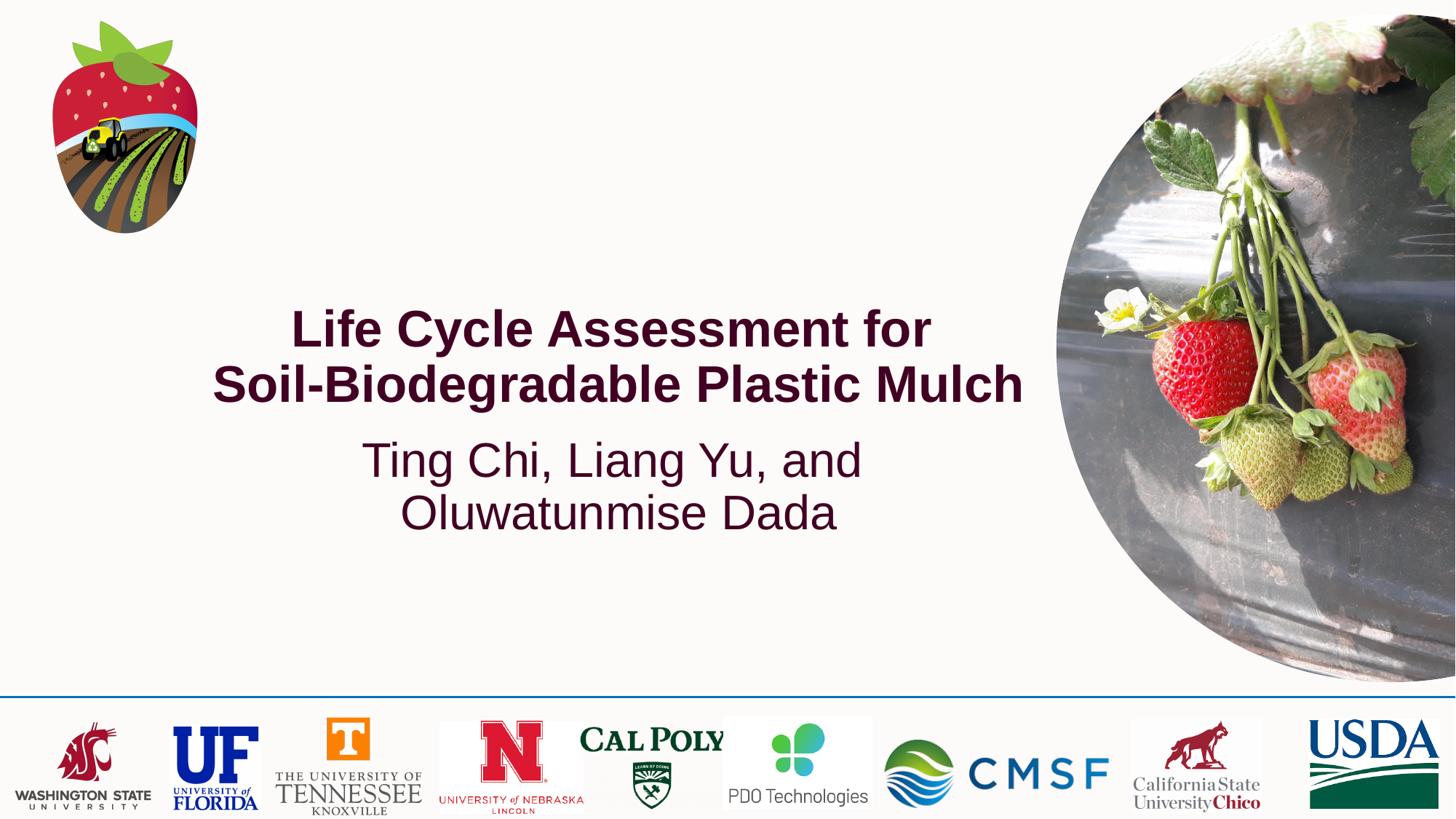

# Life Cycle Assessment for Soil-Biodegradable Plastic Mulch
Ting Chi, Liang Yu, and
Oluwatunmise Dada